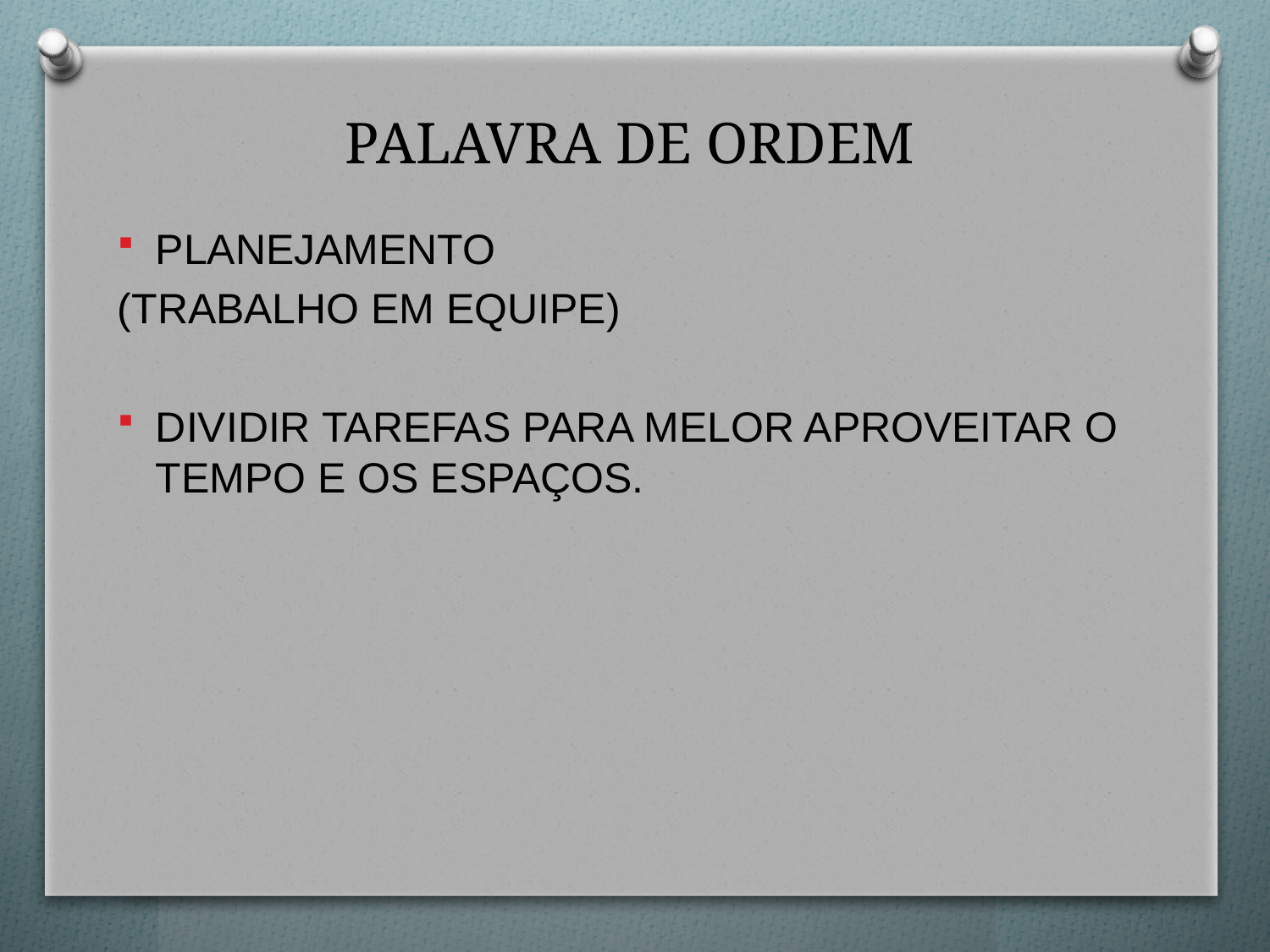

# PALAVRA DE ORDEM
PLANEJAMENTO
(TRABALHO EM EQUIPE)

DIVIDIR TAREFAS PARA MELOR APROVEITAR O TEMPO E OS ESPAÇOS.